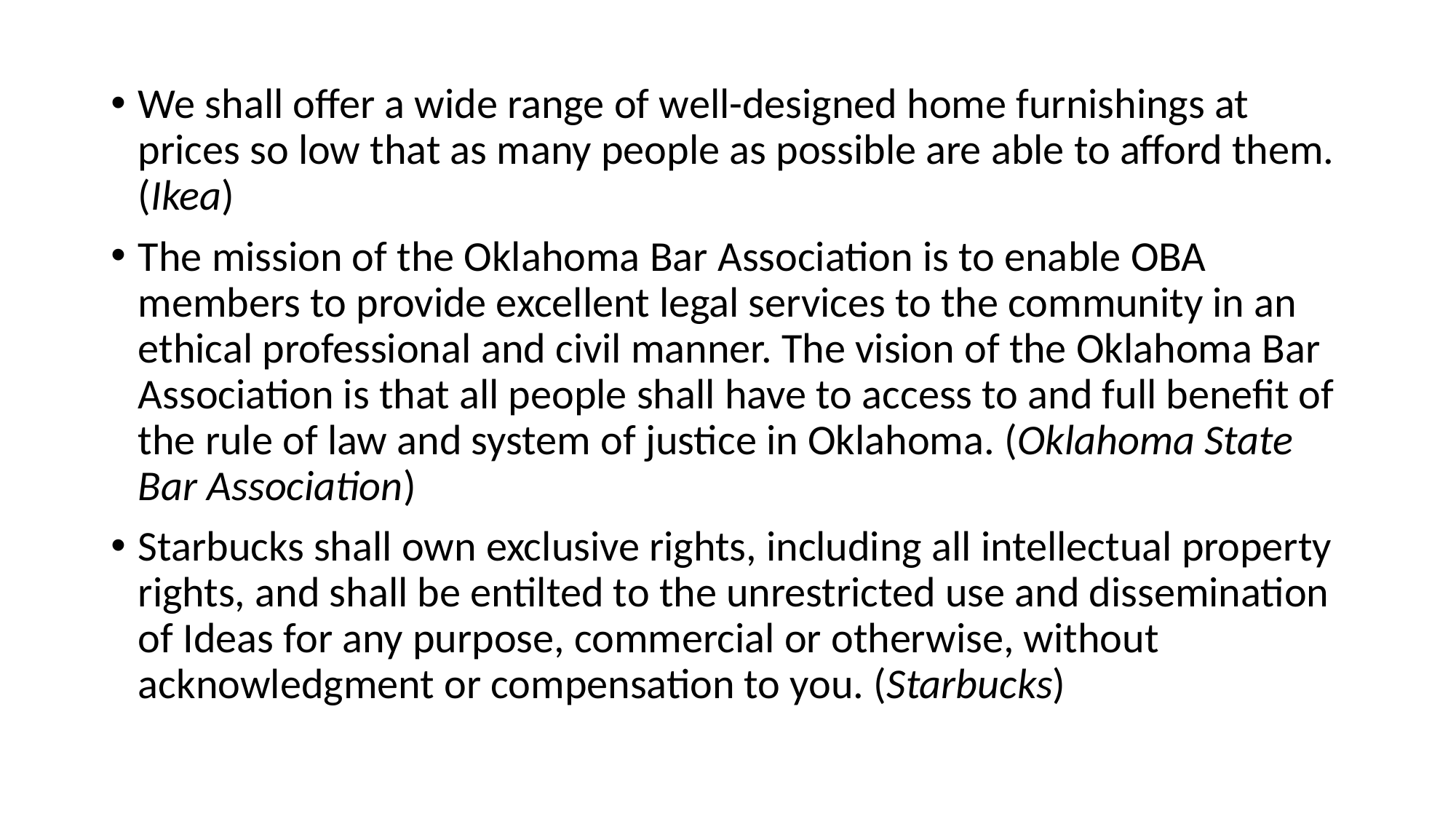

#
We shall offer a wide range of well-designed home furnishings at prices so low that as many people as possible are able to afford them. (Ikea)
The mission of the Oklahoma Bar Association is to enable OBA members to provide excellent legal services to the community in an ethical professional and civil manner. The vision of the Oklahoma Bar Association is that all people shall have to access to and full benefit of the rule of law and system of justice in Oklahoma. (Oklahoma State Bar Association)
Starbucks shall own exclusive rights, including all intellectual property rights, and shall be entilted to the unrestricted use and dissemination of Ideas for any purpose, commercial or otherwise, without acknowledgment or compensation to you. (Starbucks)